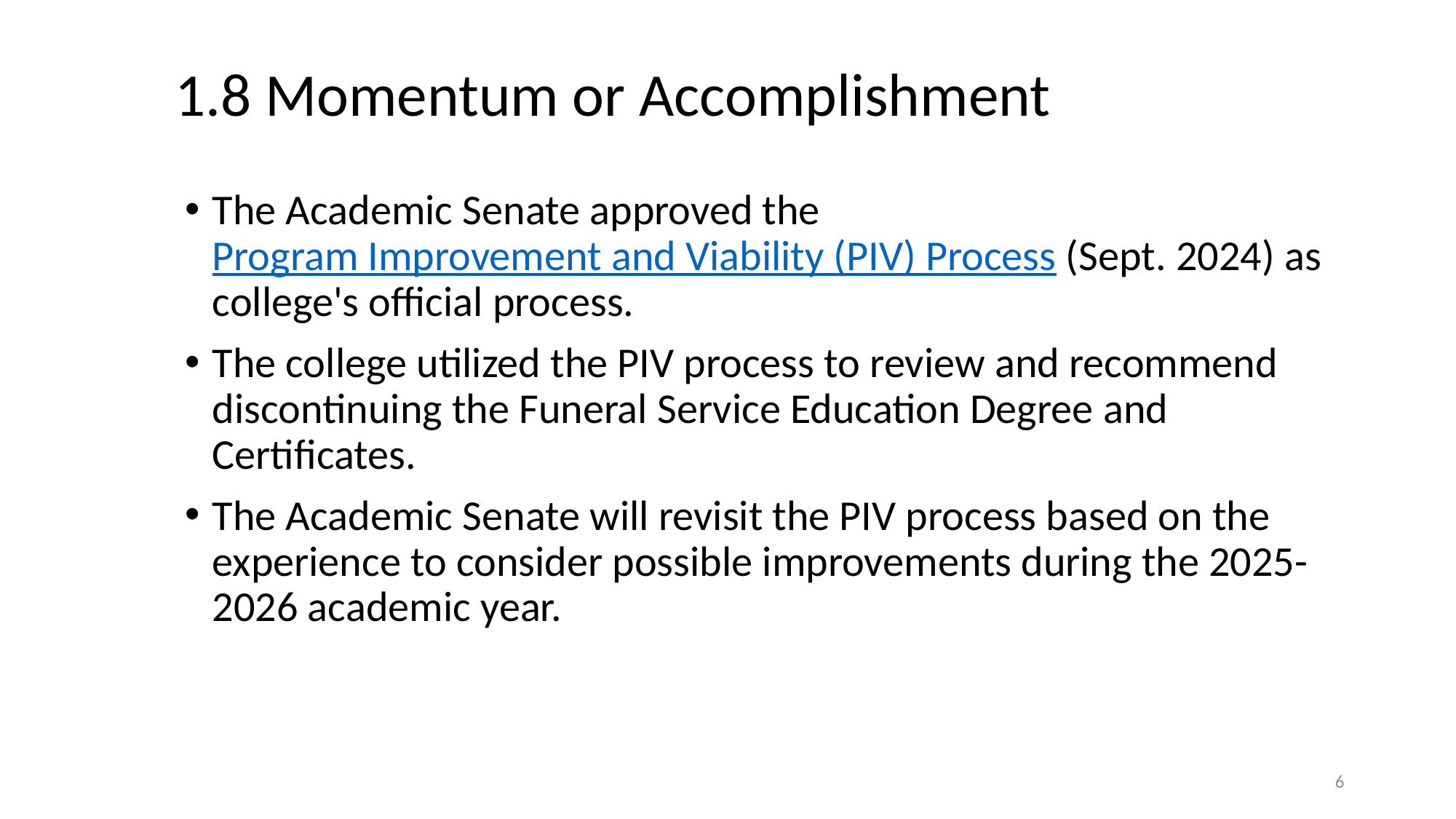

# 1.8 Momentum or Accomplishment
The Academic Senate approved the Program Improvement and Viability (PIV) Process (Sept. 2024) as college's official process.
The college utilized the PIV process to review and recommend discontinuing the Funeral Service Education Degree and Certificates.
The Academic Senate will revisit the PIV process based on the experience to consider possible improvements during the 2025-2026 academic year.
6